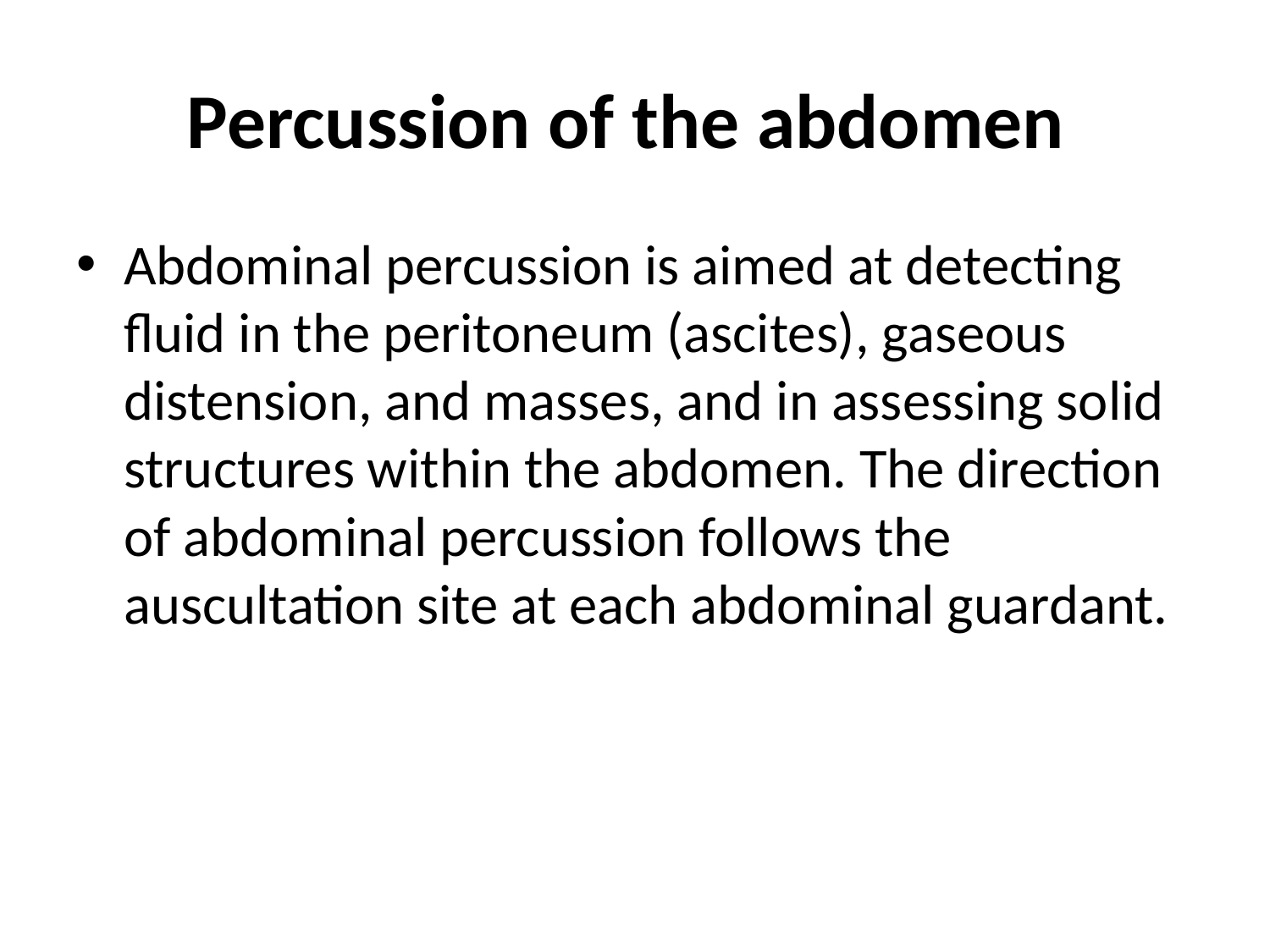

# Percussion of the abdomen
Abdominal percussion is aimed at detecting fluid in the peritoneum (ascites), gaseous distension, and masses, and in assessing solid structures within the abdomen. The direction of abdominal percussion follows the auscultation site at each abdominal guardant.